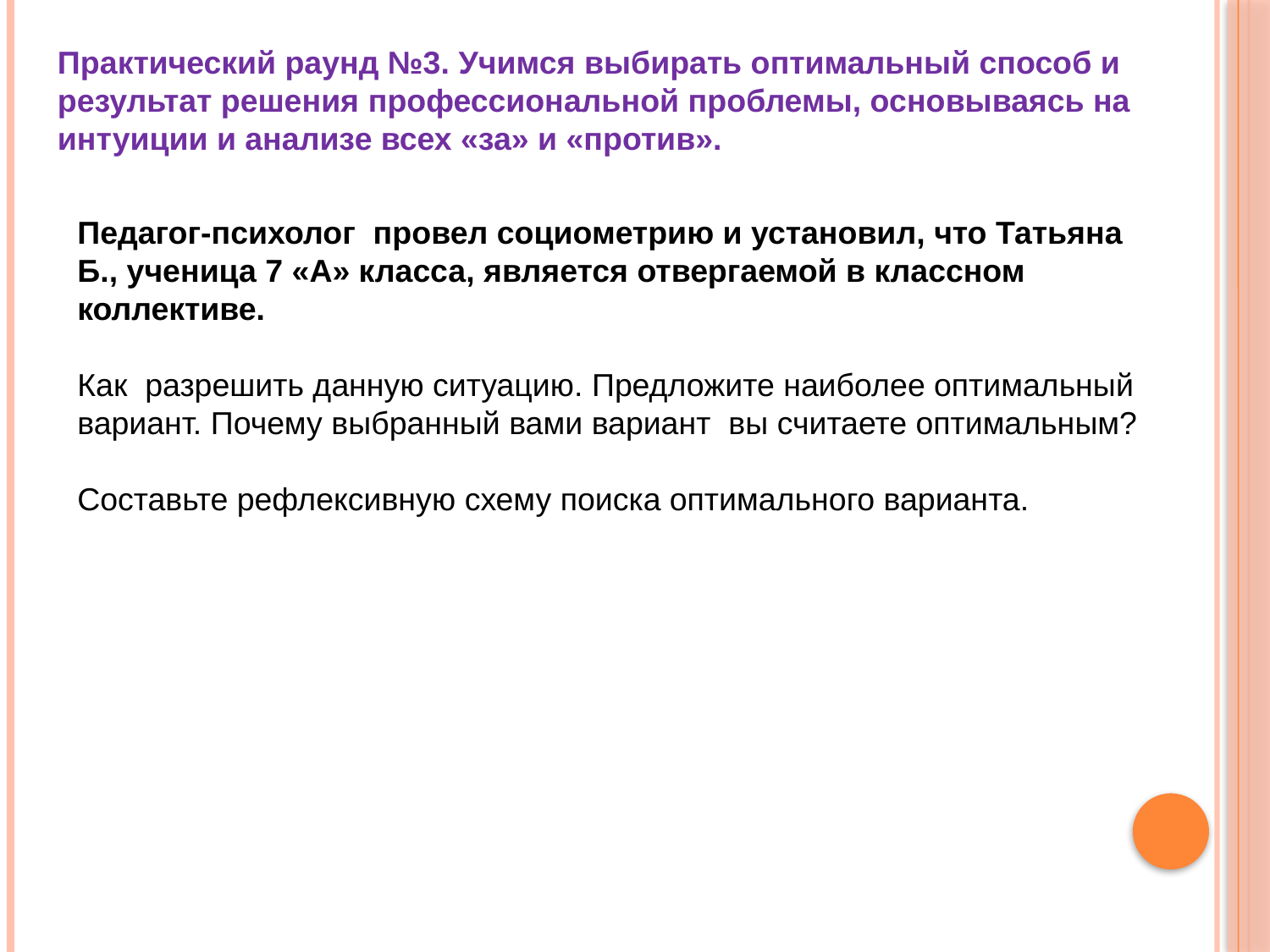

Практический раунд №3. Учимся выбирать оптимальный способ и результат решения профессиональной проблемы, основываясь на интуиции и анализе всех «за» и «против».
Педагог-психолог  провел социометрию и установил, что Татьяна Б., ученица 7 «А» класса, является отвергаемой в классном коллективе.

Как  разрешить данную ситуацию. Предложите наиболее оптимальный вариант. Почему выбранный вами вариант  вы считаете оптимальным?

Составьте рефлексивную схему поиска оптимального варианта.